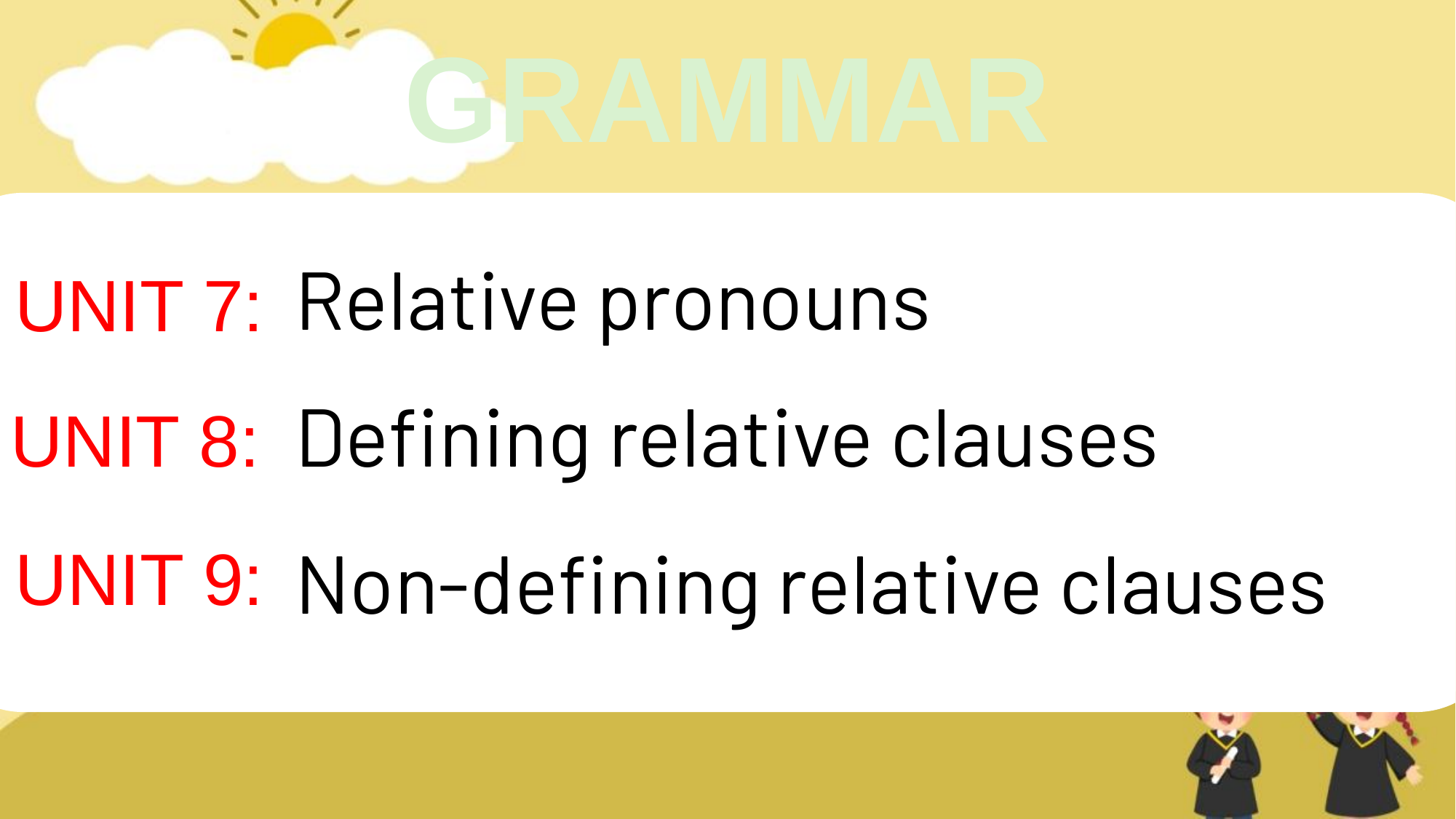

GRAMMAR

Relative pronouns
UNIT 7:
Defining relative clauses
UNIT 8:
Non-defining relative clauses
UNIT 9: